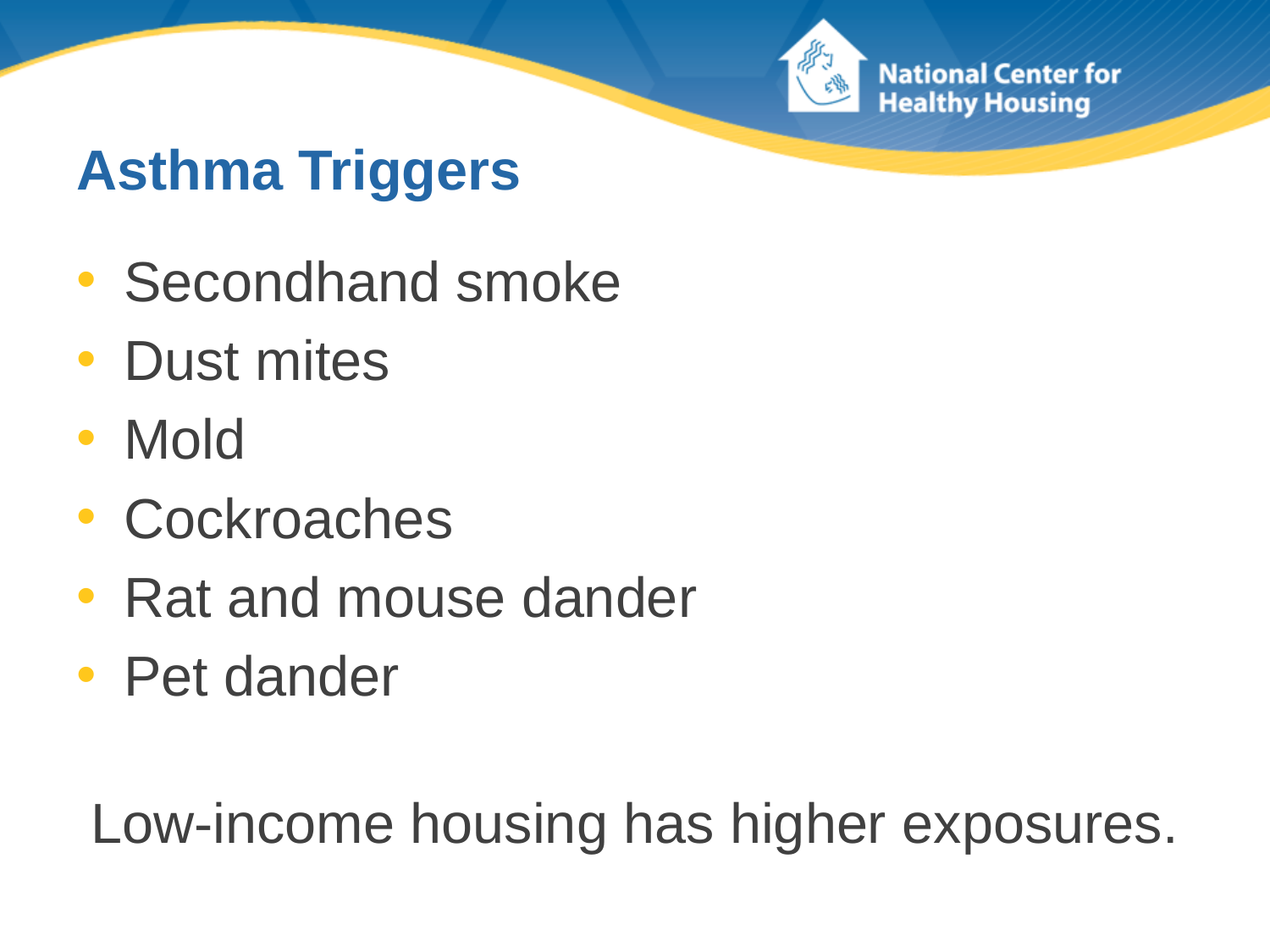

# Asthma Triggers
Secondhand smoke
Dust mites
Mold
Cockroaches
Rat and mouse dander
Pet dander

Low-income housing has higher exposures.